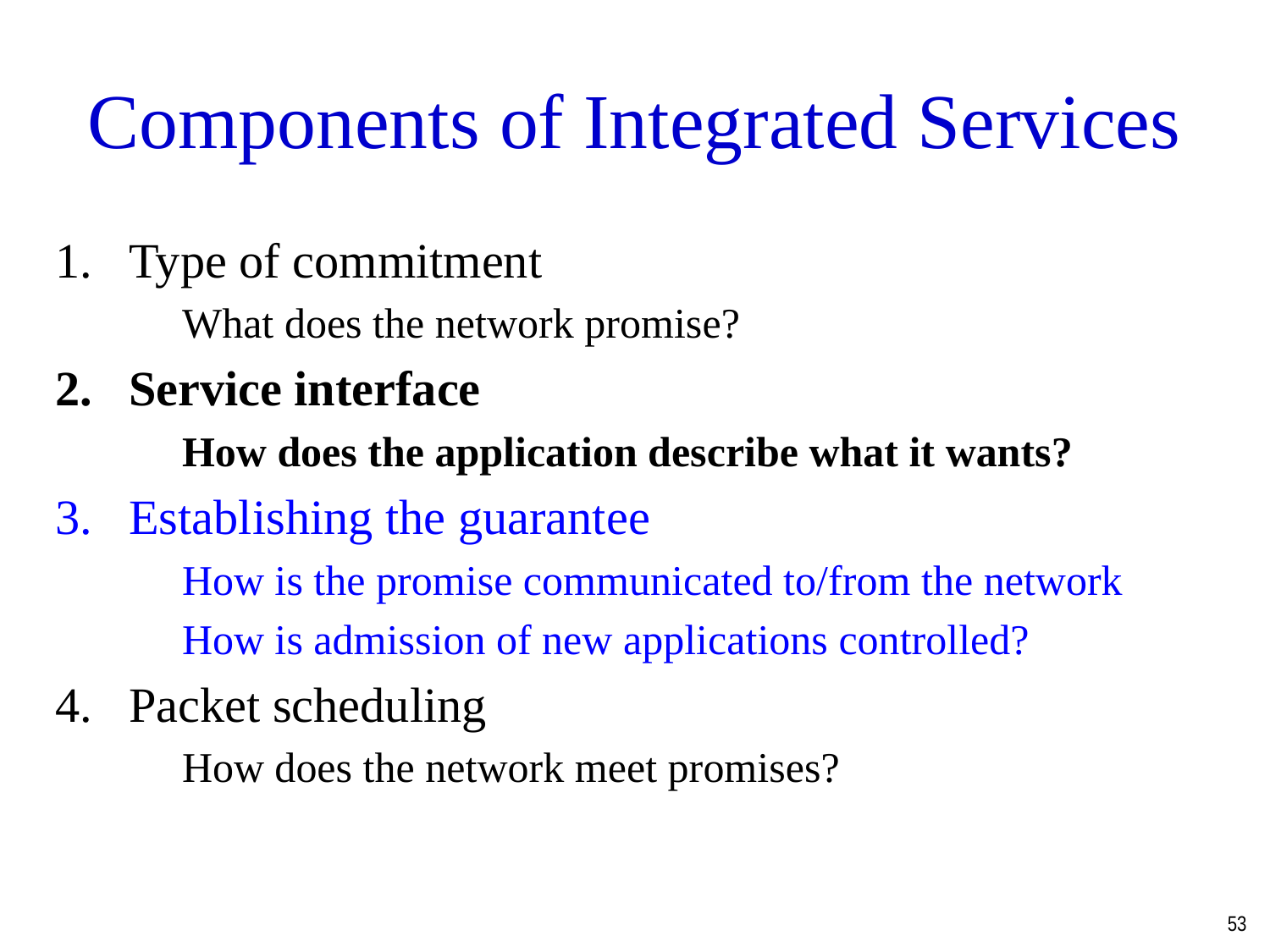

Components of Integrated Services
Type of commitment
      What does the network promise?
Service interface
      How does the application describe what it wants?
Establishing the guarantee
      How is the promise communicated to/from the network
      How is admission of new applications controlled?
Packet scheduling
      How does the network meet promises?

53